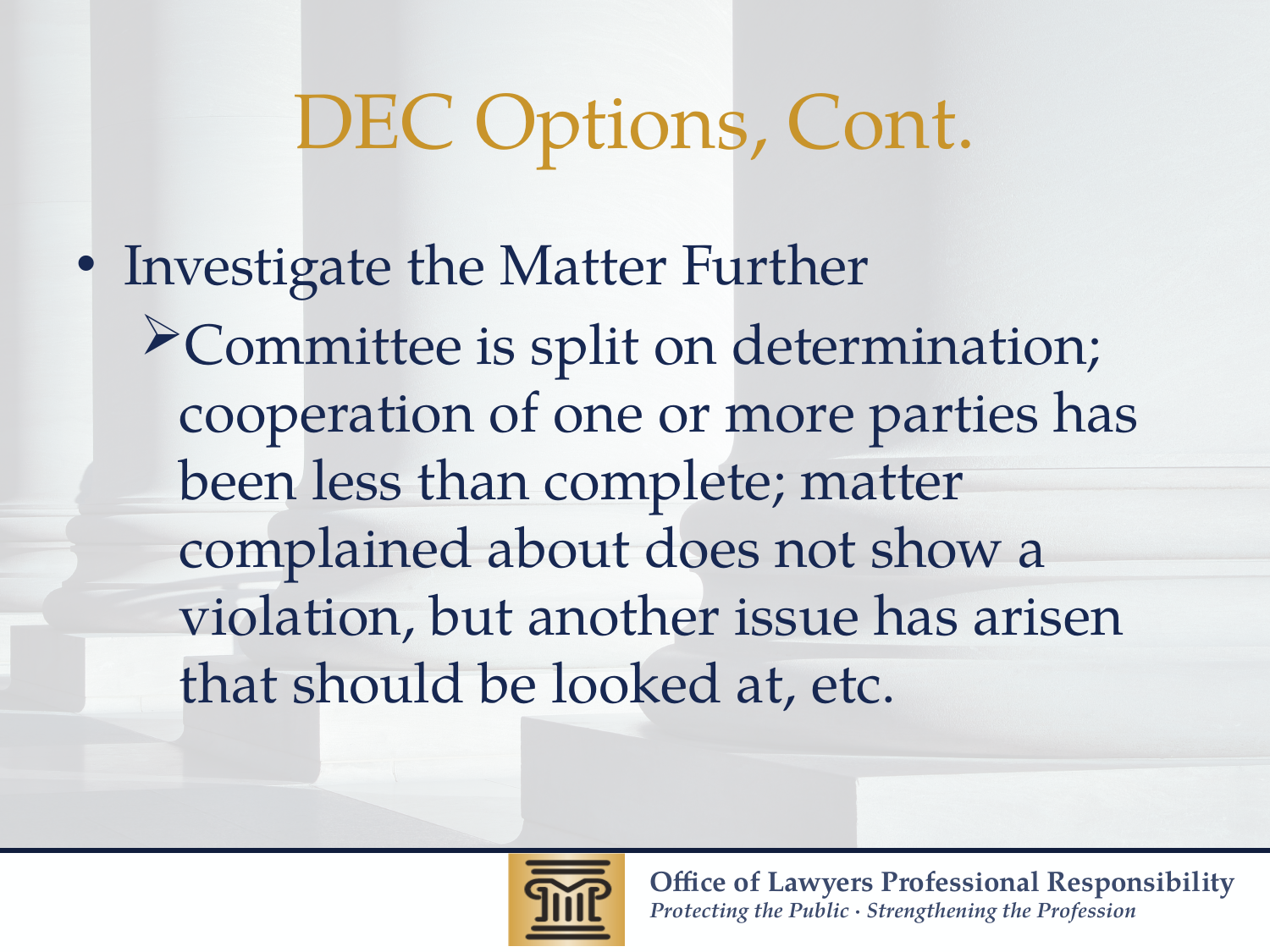

# DEC Options, Cont.
Investigate the Matter Further
Committee is split on determination; cooperation of one or more parties has been less than complete; matter complained about does not show a violation, but another issue has arisen that should be looked at, etc.